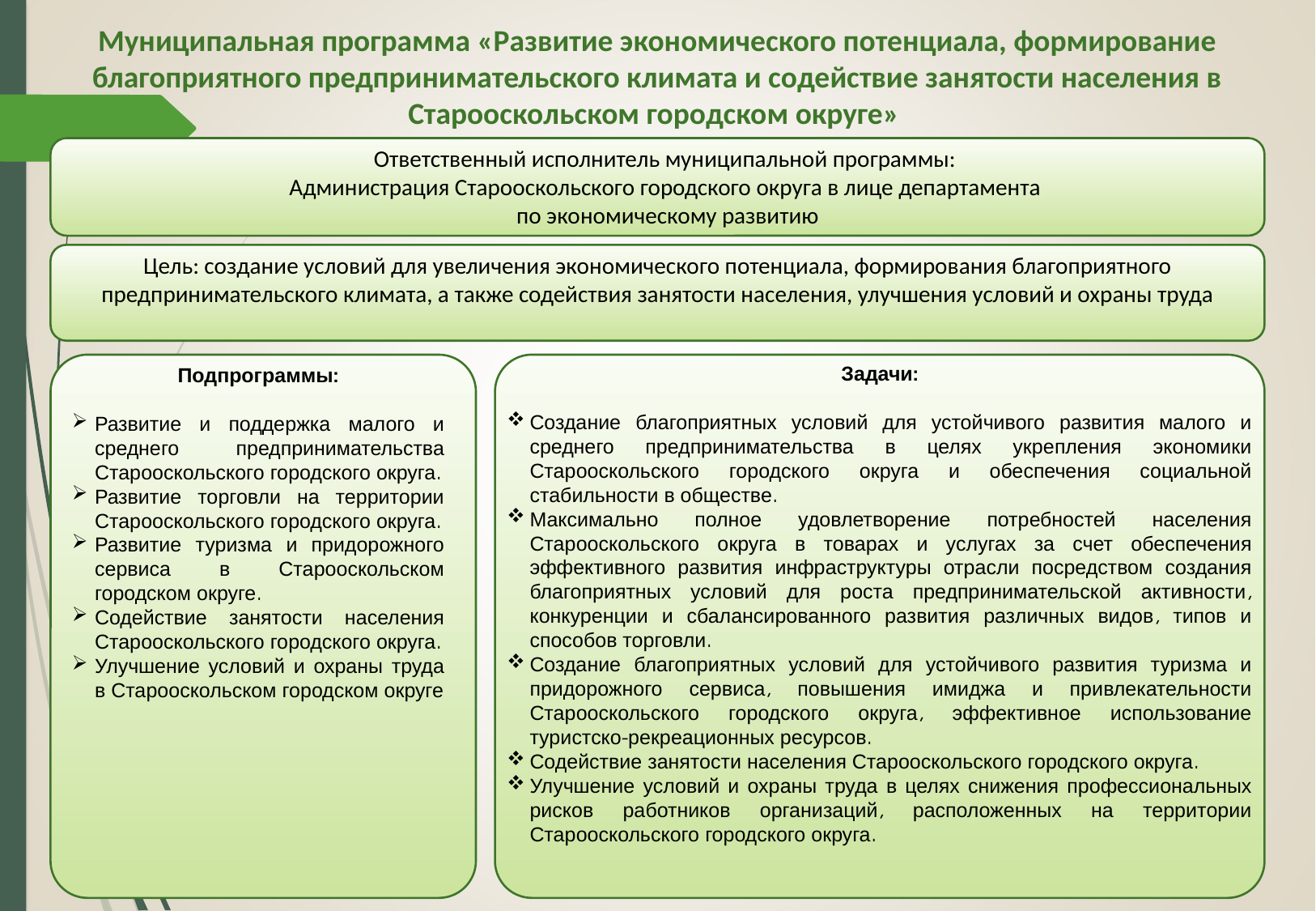

Муниципальная программа «Развитие экономического потенциала, формирование благоприятного предпринимательского климата и содействие занятости населения в Старооскольском городском округе»
Ответственный исполнитель муниципальной программы:
Администрация Старооскольского городского округа в лице департамента
по экономическому развитию

Цель: создание условий для увеличения экономического потенциала, формирования благоприятного предпринимательского климата, а также содействия занятости населения, улучшения условий и охраны труда

Задачи:

Создание благоприятных условий для устойчивого развития малого и среднего предпринимательства в целях укрепления экономики Старооскольского городского округа и обеспечения социальной стабильности в обществе.
Максимально полное удовлетворение потребностей населения Старооскольского округа в товарах и услугах за счет обеспечения эффективного развития инфраструктуры отрасли посредством создания благоприятных условий для роста предпринимательской активности, конкуренции и сбалансированного развития различных видов, типов и способов торговли.
Создание благоприятных условий для устойчивого развития туризма и придорожного сервиса, повышения имиджа и привлекательности Старооскольского городского округа, эффективное использование туристско-рекреационных ресурсов.
Содействие занятости населения Старооскольского городского округа.
Улучшение условий и охраны труда в целях снижения профессиональных рисков работников организаций, расположенных на территории Старооскольского городского округа.
Подпрограммы:

Развитие и поддержка малого и среднего предпринимательства Старооскольского городского округа.
Развитие торговли на территории Старооскольского городского округа.
Развитие туризма и придорожного сервиса в Старооскольском городском округе.
Содействие занятости населения Старооскольского городского округа.
Улучшение условий и охраны труда в Старооскольском городском округе